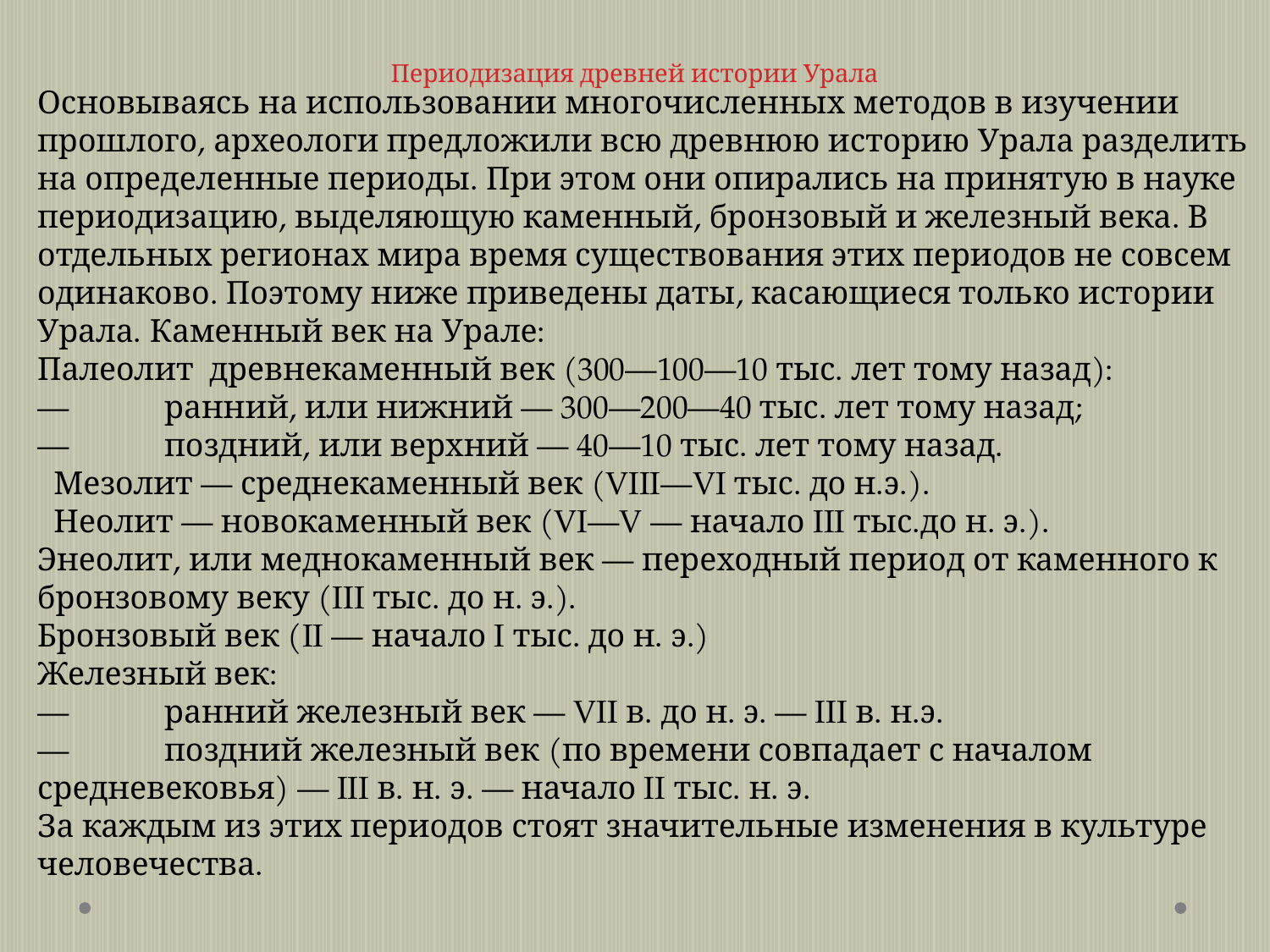

# Периодизация древней истории Урала
Основываясь на использовании многочисленных методов в изучении прошлого, археологи предложили всю древнюю историю Урала разделить на определенные периоды. При этом они опирались на принятую в науке периодизацию, выделяющую каменный, бронзовый и железный века. В отдельных регионах мира время существования этих периодов не совсем одинаково. Поэтому ниже приведены даты, касающиеся только истории Урала. Каменный век на Урале:
Палеолит  древнекаменный век (300—100—10 тыс. лет тому назад):
—	ранний, или нижний — 300—200—40 тыс. лет тому назад;
—	поздний, или верхний — 40—10 тыс. лет тому назад.
  Мезолит — среднекаменный век (VIII—VI тыс. до н.э.).
  Неолит — новокаменный век (VI—V — начало III тыс.до н. э.).
Энеолит, или меднокаменный век — переходный период от каменного к бронзовому веку (III тыс. до н. э.).
Бронзовый век (II — начало I тыс. до н. э.)
Железный век:
—	ранний железный век — VII в. до н. э. — III в. н.э.
—	поздний железный век (по времени совпадает с началом средневековья) — III в. н. э. — начало II тыс. н. э.
За каждым из этих периодов стоят значительные изменения в культуре человечества.